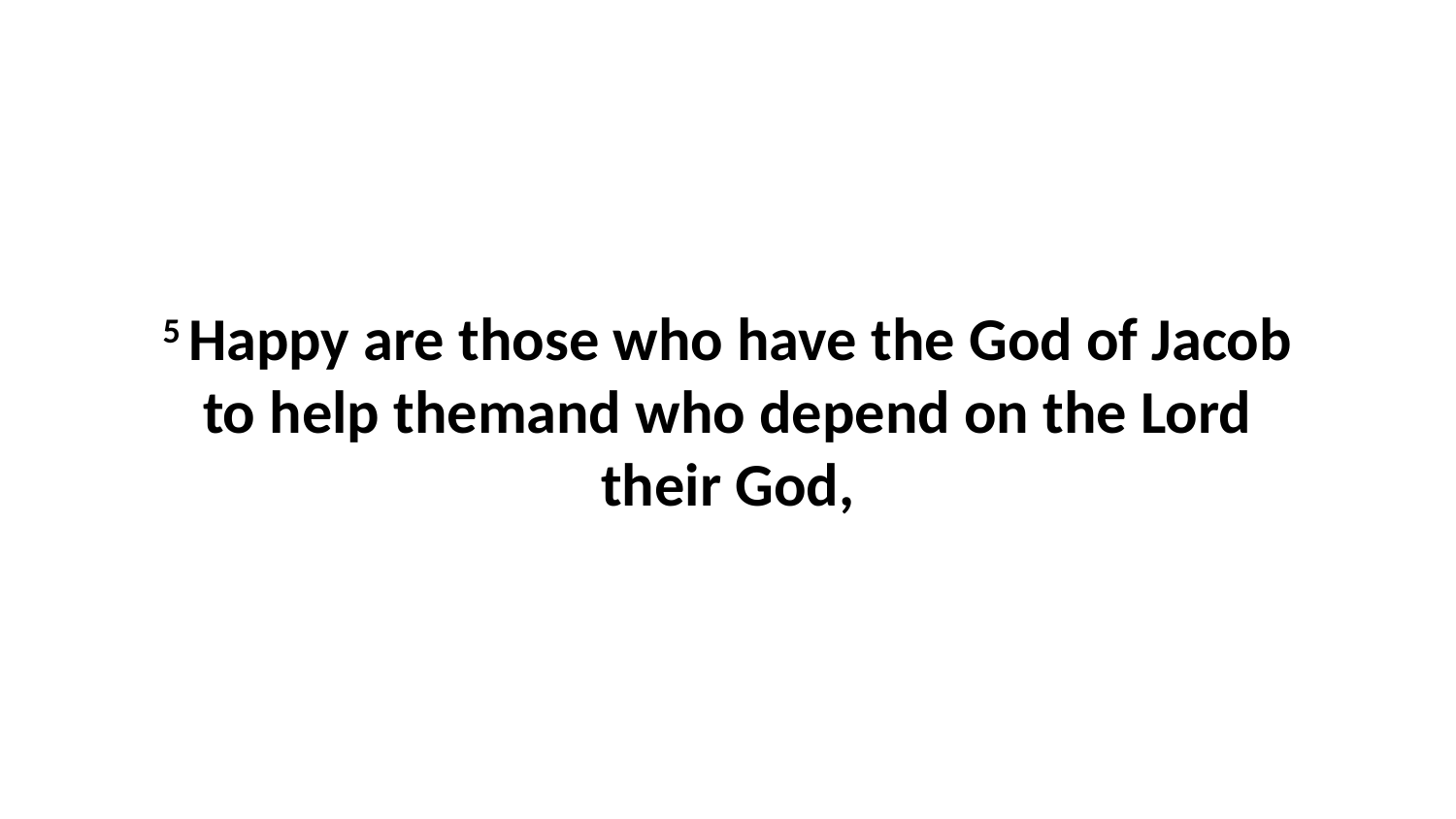

5 Happy are those who have the God of Jacob to help themand who depend on the Lord their God,